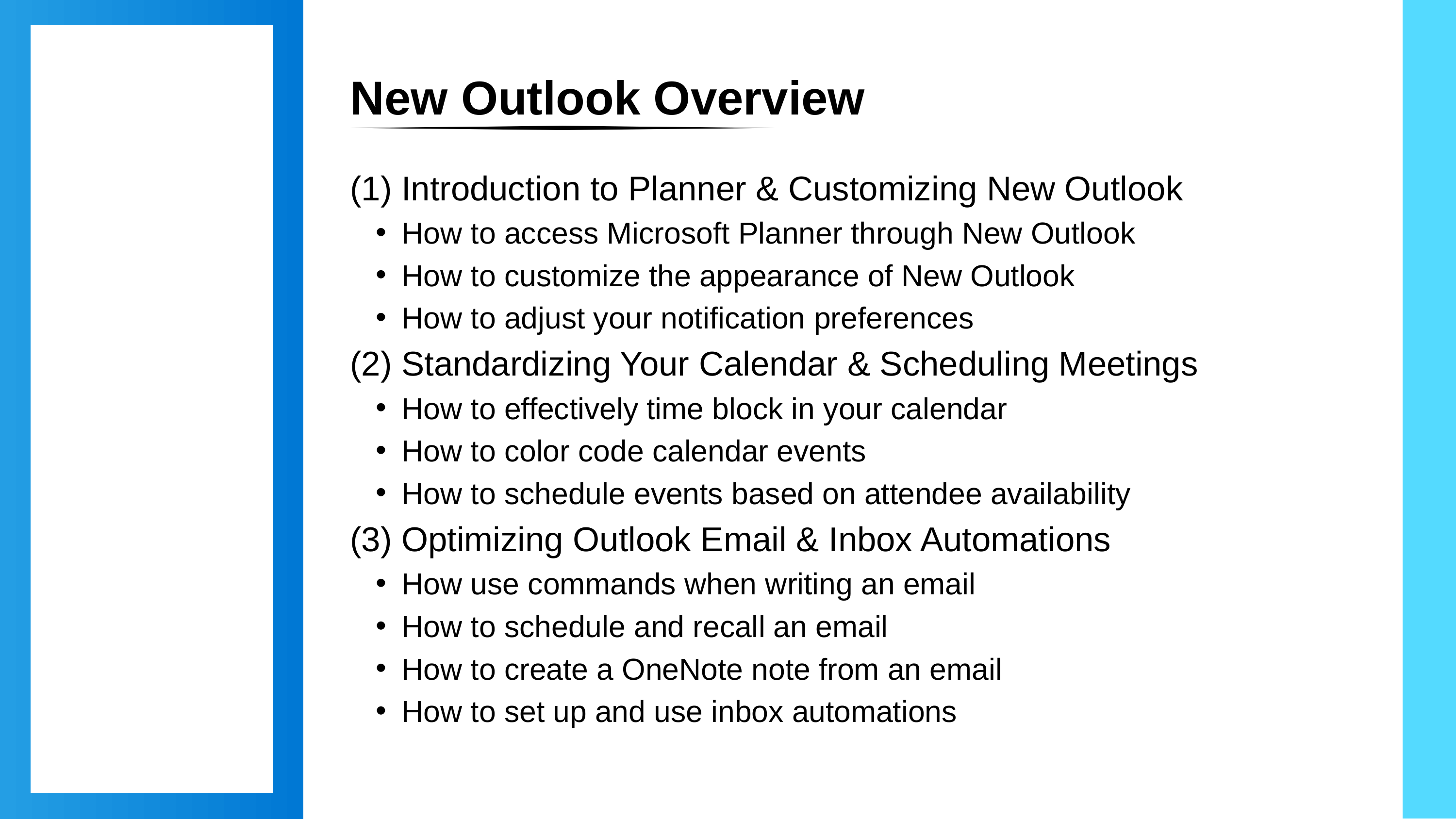

New Outlook Overview

(1) Introduction to Planner & Customizing New Outlook
How to access Microsoft Planner through New Outlook
How to customize the appearance of New Outlook
How to adjust your notification preferences
(2) Standardizing Your Calendar & Scheduling Meetings
How to effectively time block in your calendar
How to color code calendar events
How to schedule events based on attendee availability
(3) Optimizing Outlook Email & Inbox Automations
How use commands when writing an email
How to schedule and recall an email
How to create a OneNote note from an email
How to set up and use inbox automations